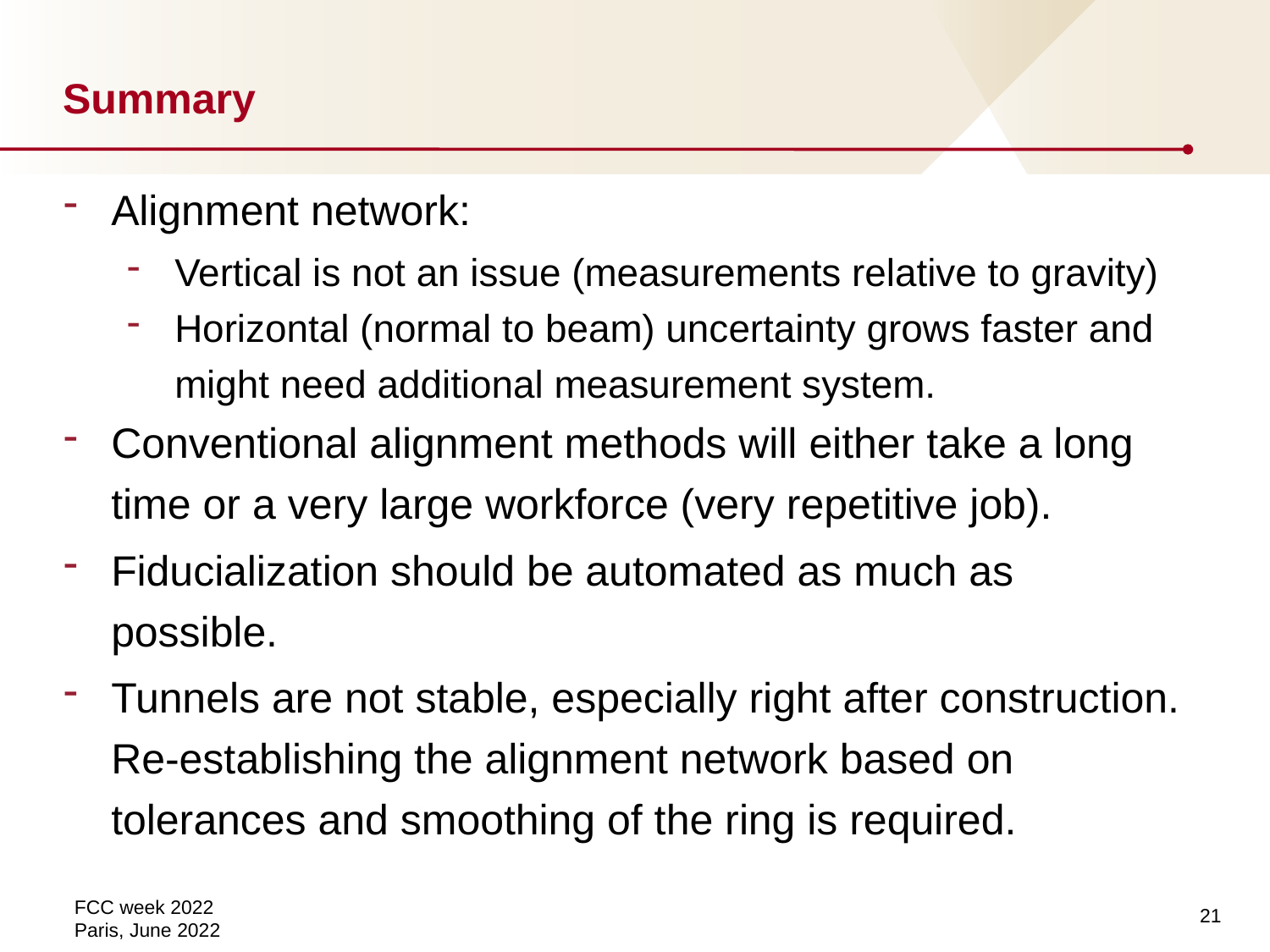

# Summary
Alignment network:
Vertical is not an issue (measurements relative to gravity)
Horizontal (normal to beam) uncertainty grows faster and might need additional measurement system.
Conventional alignment methods will either take a long time or a very large workforce (very repetitive job).
Fiducialization should be automated as much as possible.
Tunnels are not stable, especially right after construction. Re-establishing the alignment network based on tolerances and smoothing of the ring is required.

21
FCC week 2022
Paris, June 2022